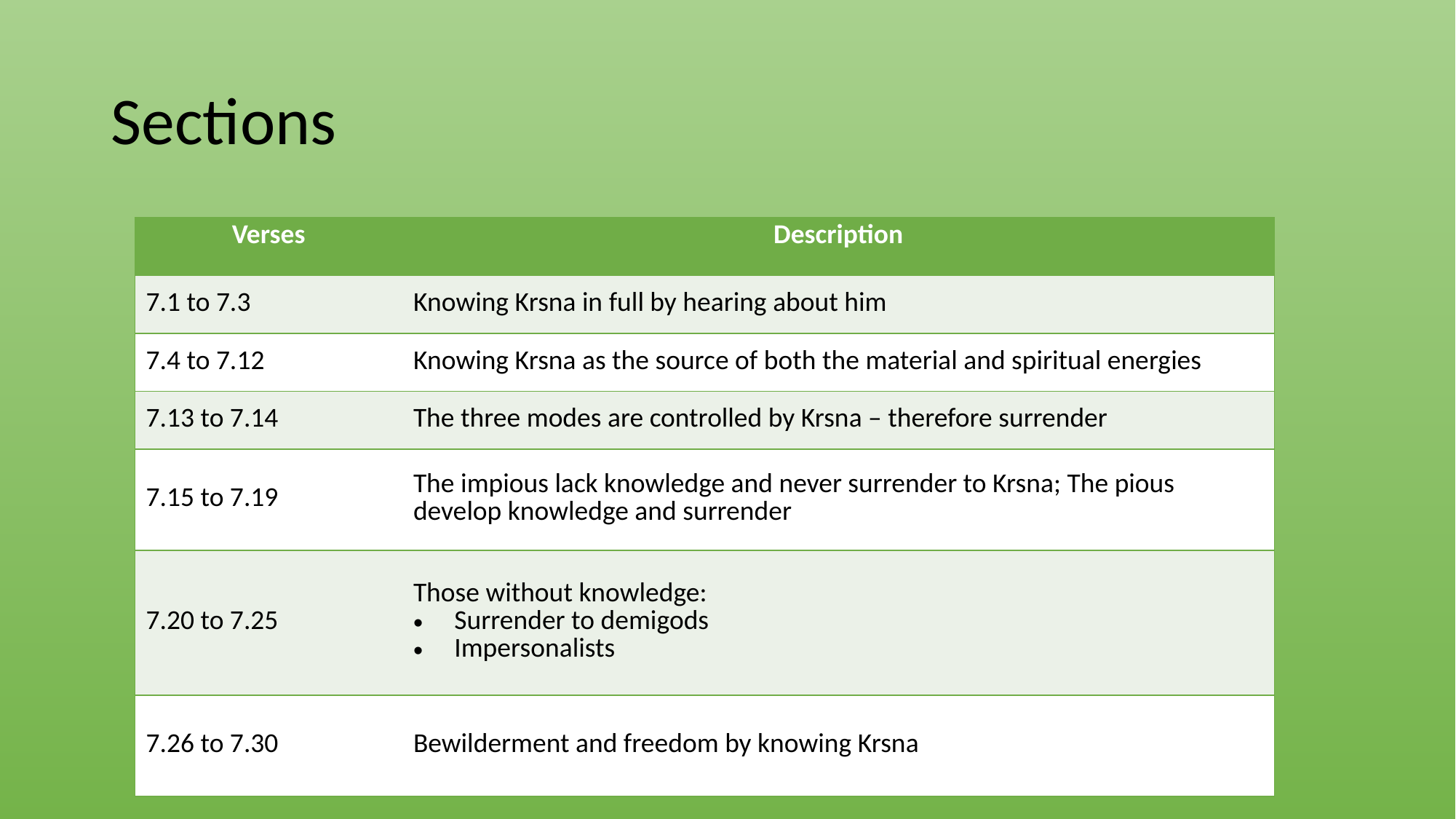

# Sections
| Verses | Description |
| --- | --- |
| 7.1 to 7.3 | Knowing Krsna in full by hearing about him |
| 7.4 to 7.12 | Knowing Krsna as the source of both the material and spiritual energies |
| 7.13 to 7.14 | The three modes are controlled by Krsna – therefore surrender |
| 7.15 to 7.19 | The impious lack knowledge and never surrender to Krsna; The pious develop knowledge and surrender |
| 7.20 to 7.25 | Those without knowledge: Surrender to demigods Impersonalists |
| 7.26 to 7.30 | Bewilderment and freedom by knowing Krsna |